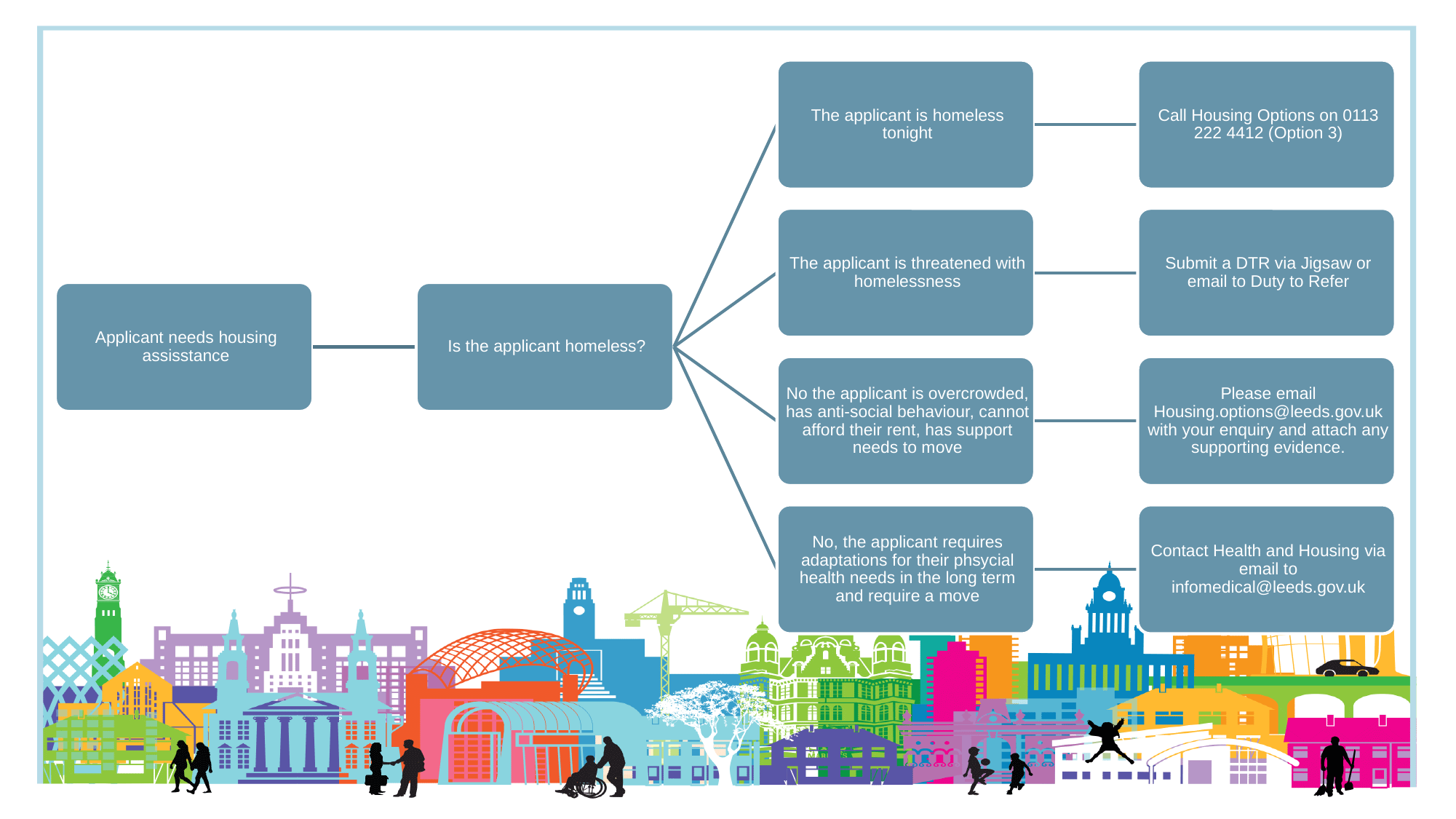

Applicant needs housing assisstance

Is the applicant homeless?

The applicant is homeless tonight

Call Housing Options on 0113 222 4412 (Option 3)

The applicant is threatened with homelessness

Submit a DTR via Jigsaw or email to Duty to Refer

No the applicant is overcrowded, has anti-social behaviour, cannot afford their rent, has support needs to move

Please email Housing.options@leeds.gov.uk with your enquiry and attach any supporting evidence.

No, the applicant requires adaptations for their phsycial health needs in the long term and require a move

Contact Health and Housing via email to infomedical@leeds.gov.uk